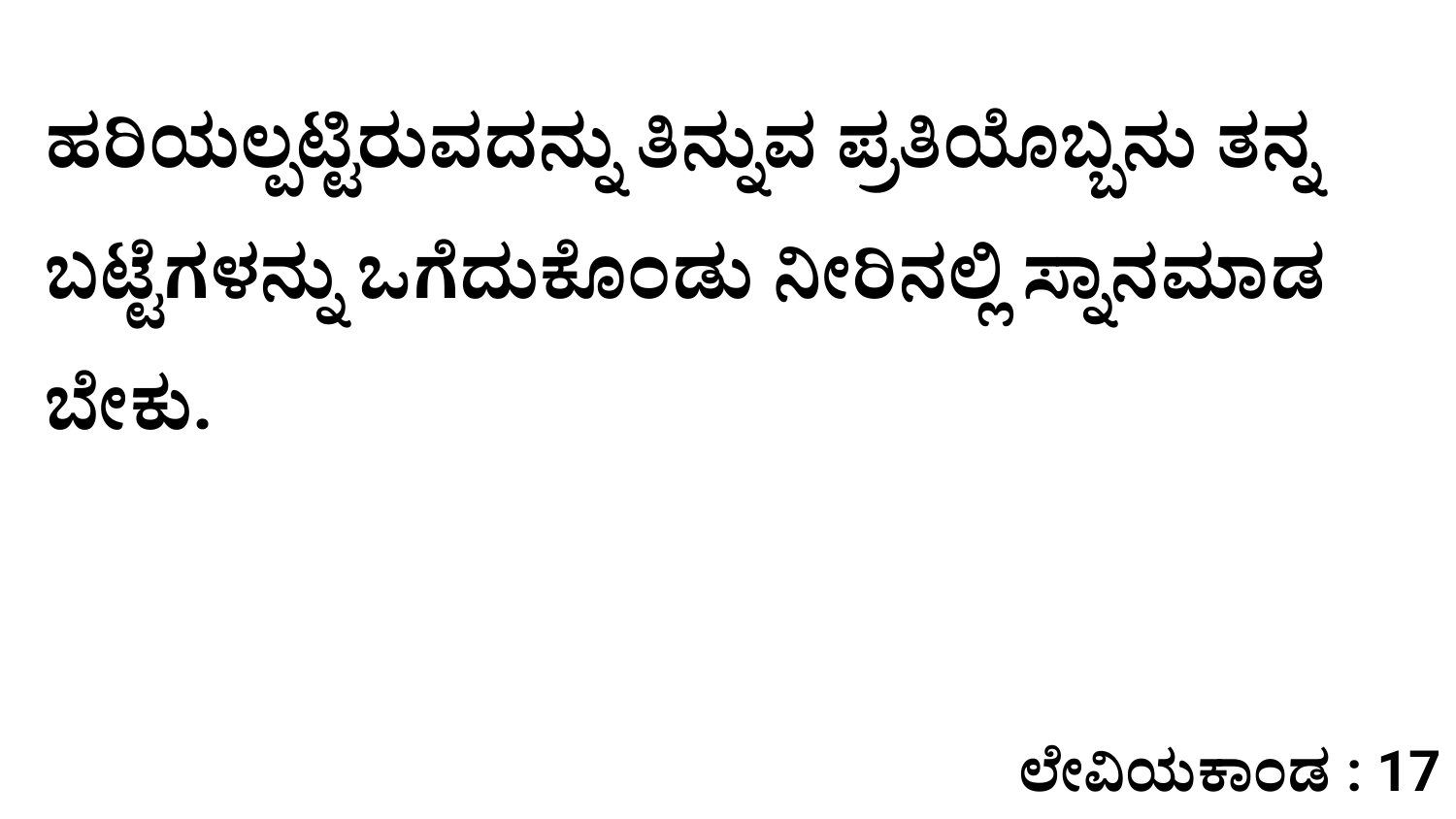

ಹರಿಯಲ್ಪಟ್ಟಿರುವದನ್ನು ತಿನ್ನುವ ಪ್ರತಿಯೊಬ್ಬನು ತನ್ನ ಬಟ್ಟೆಗಳನ್ನು ಒಗೆದುಕೊಂಡು ನೀರಿನಲ್ಲಿ ಸ್ನಾನಮಾಡ ಬೇಕು.
ಲೇವಿಯಕಾಂಡ : 17